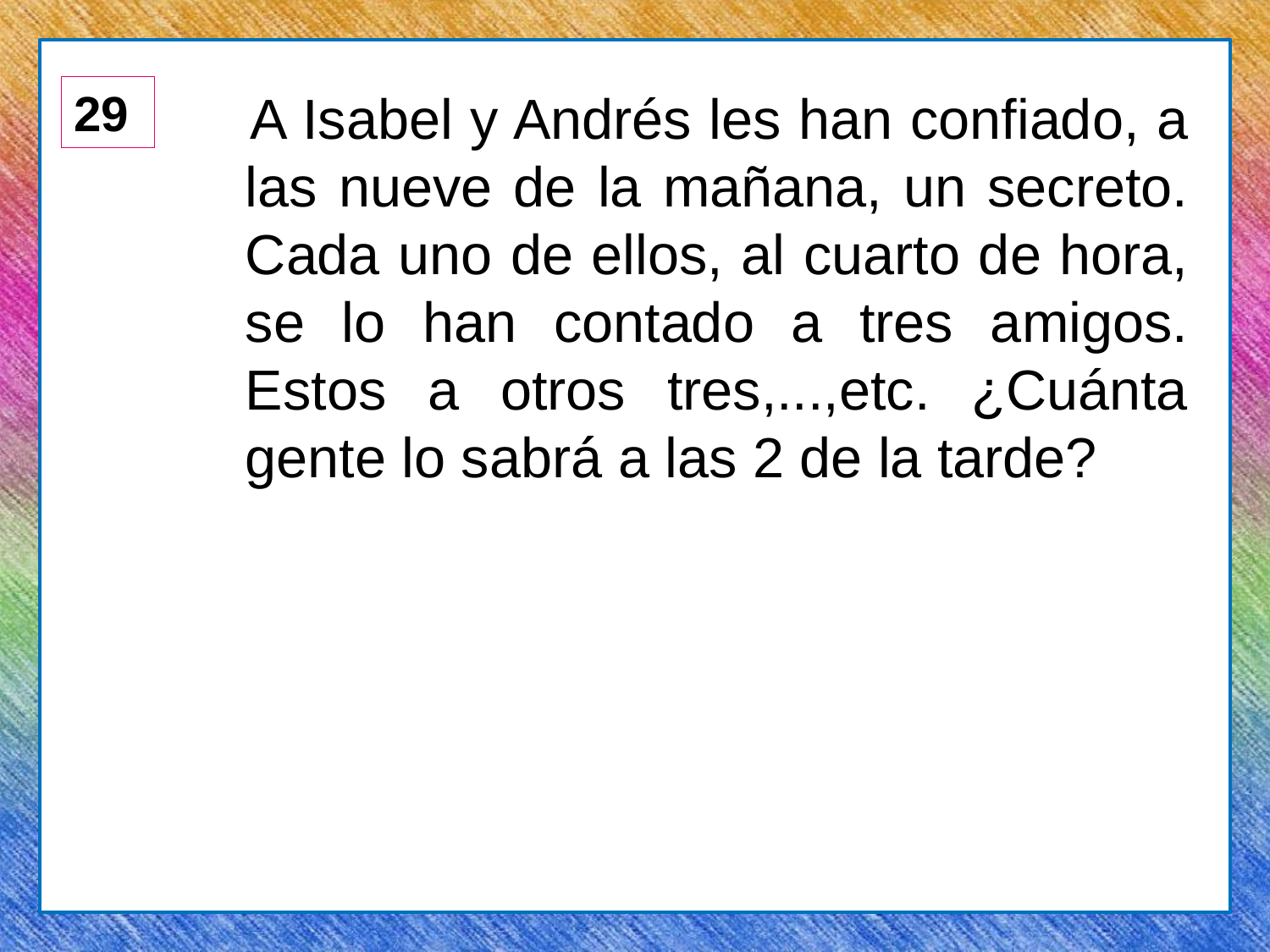

29
   A Isabel y Andrés les han confiado, a las nueve de la mañana, un secreto. Cada uno de ellos, al cuarto de hora, se lo han contado a tres amigos. Estos a otros tres,...,etc. ¿Cuánta gente lo sabrá́ a las 2 de la tarde?